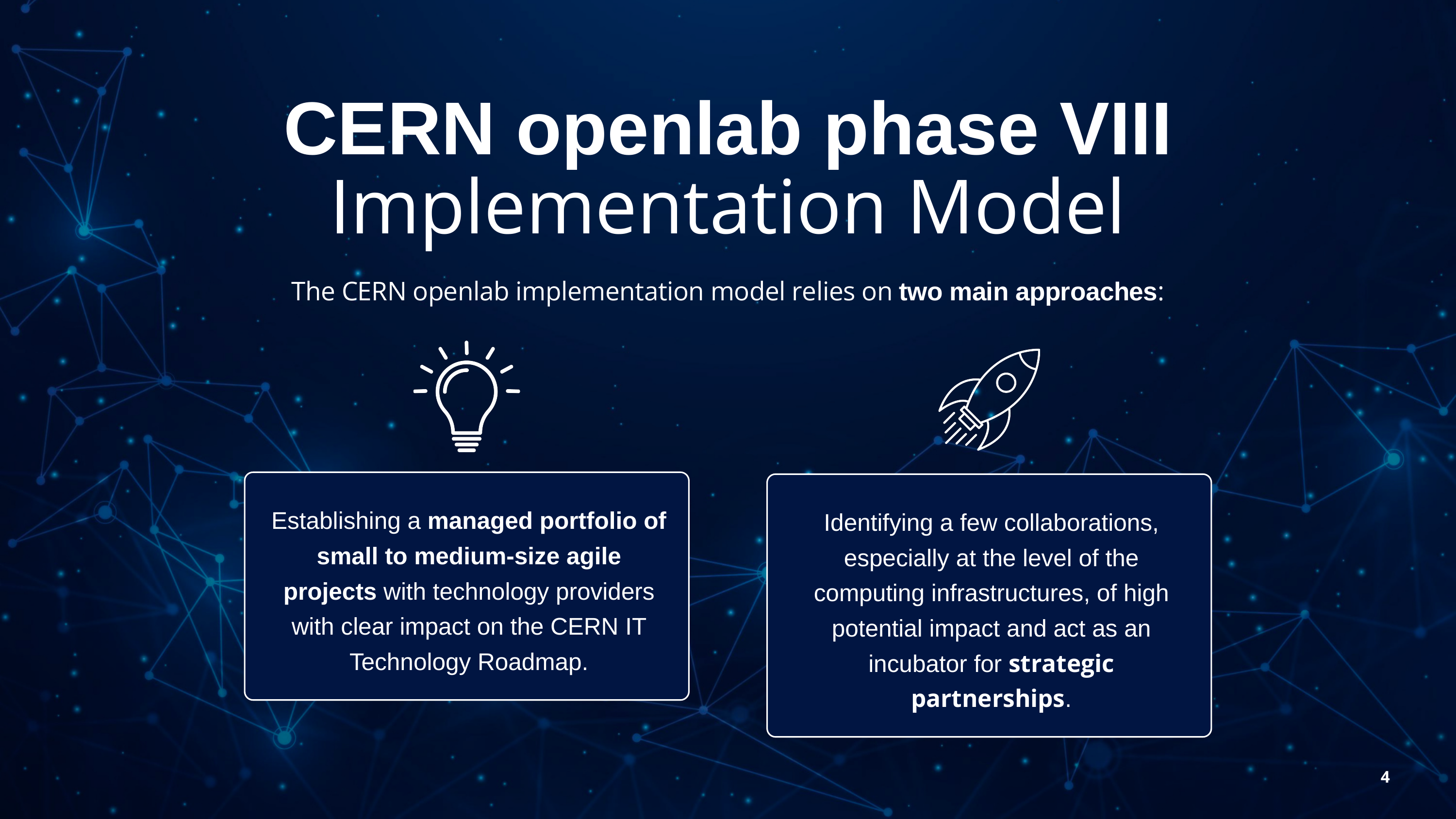

CERN openlab phase VIII
Implementation Model
The CERN openlab implementation model relies on two main approaches:

Establishing a managed portfolio of small to medium-size agile projects with technology providers with clear impact on the CERN IT Technology Roadmap.

Identifying a few collaborations, especially at the level of the computing infrastructures, of high potential impact and act as an incubator for strategic partnerships.
4
4